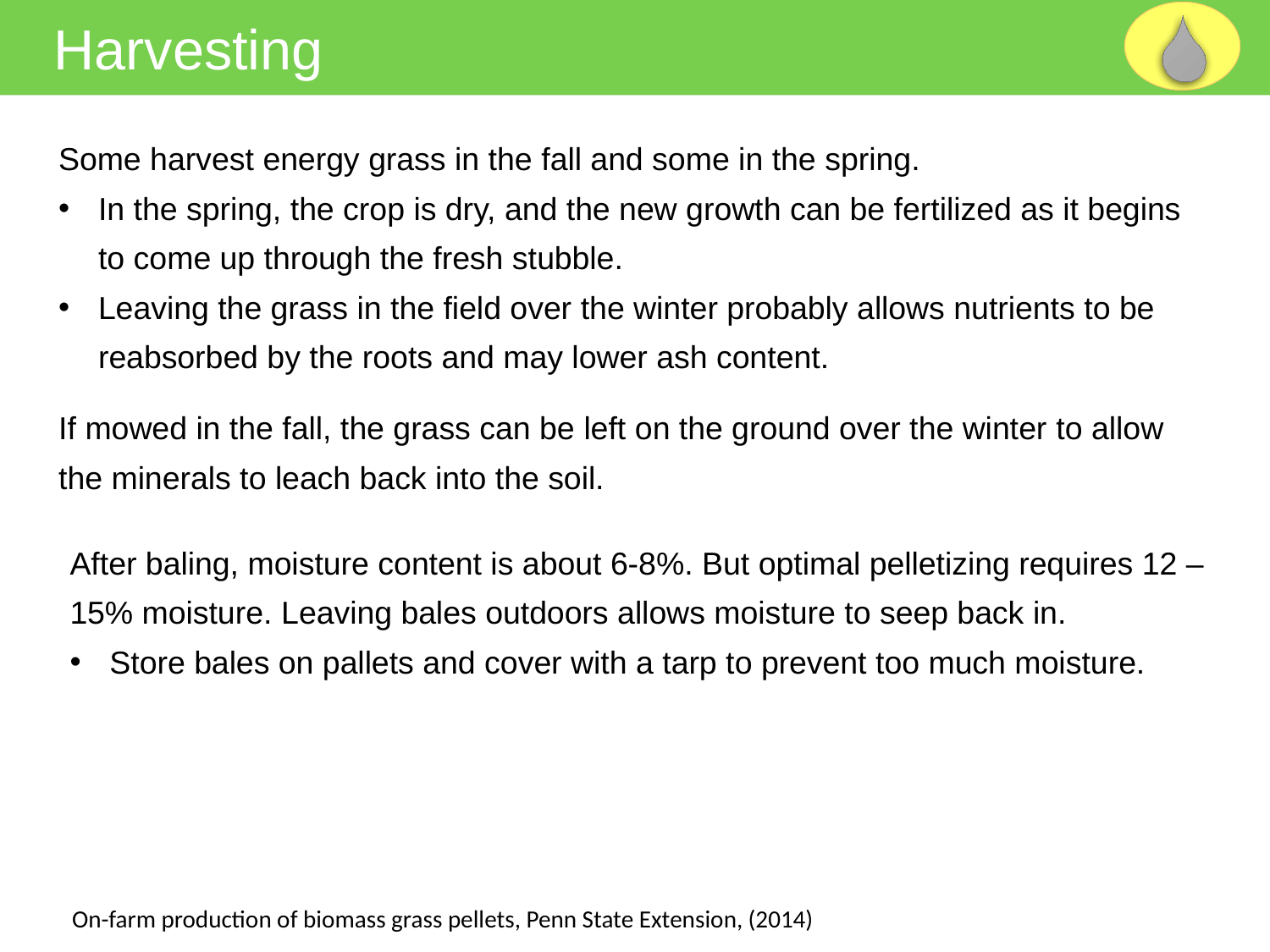

Harvesting
Some harvest energy grass in the fall and some in the spring.
In the spring, the crop is dry, and the new growth can be fertilized as it begins to come up through the fresh stubble.
Leaving the grass in the field over the winter probably allows nutrients to be reabsorbed by the roots and may lower ash content.
If mowed in the fall, the grass can be left on the ground over the winter to allow the minerals to leach back into the soil.
After baling, moisture content is about 6-8%. But optimal pelletizing requires 12 – 15% moisture. Leaving bales outdoors allows moisture to seep back in.
Store bales on pallets and cover with a tarp to prevent too much moisture.
On-farm production of biomass grass pellets, Penn State Extension, (2014)